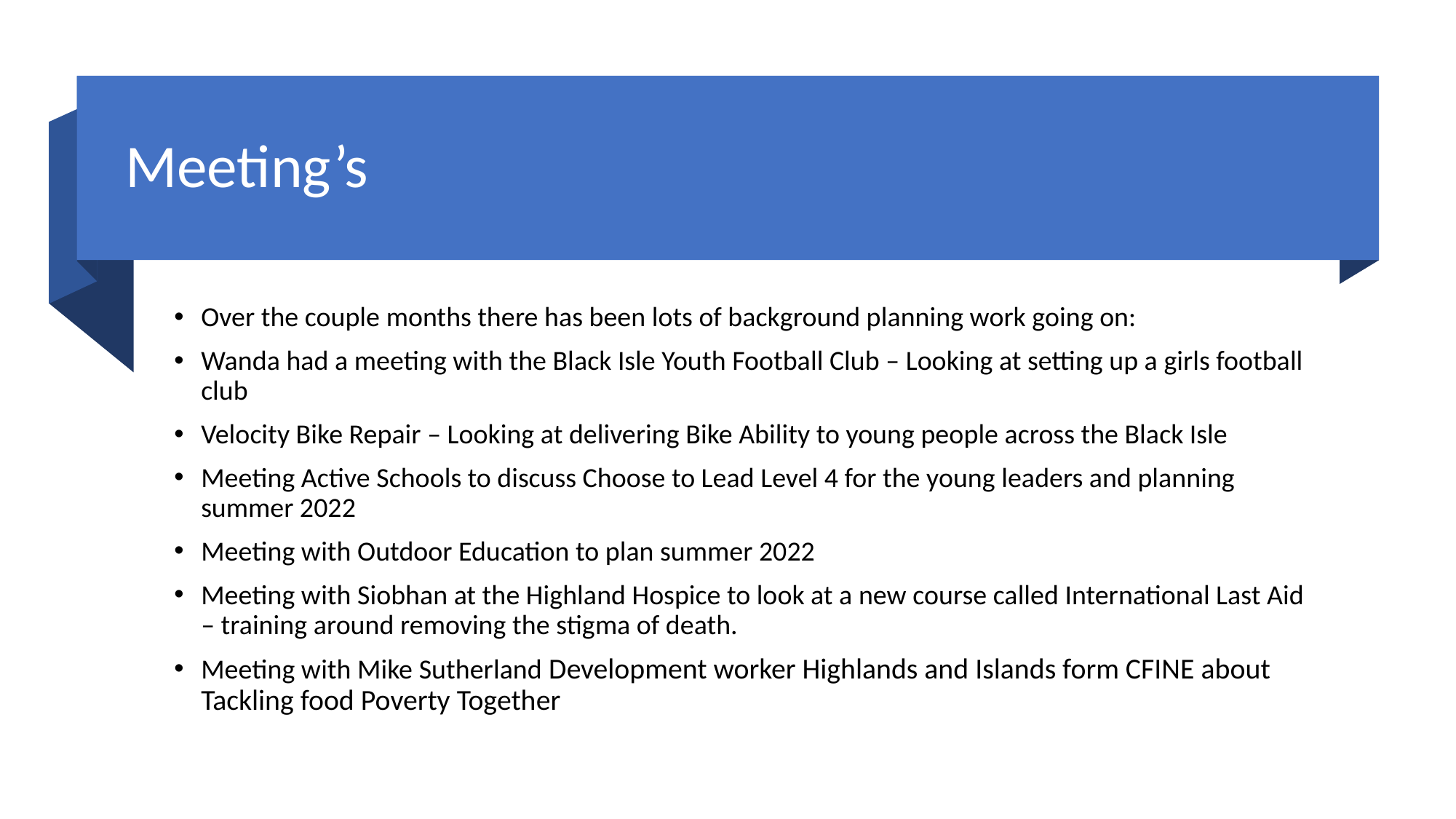

# Meeting’s

Over the couple months there has been lots of background planning work going on:
Wanda had a meeting with the Black Isle Youth Football Club – Looking at setting up a girls football club
Velocity Bike Repair – Looking at delivering Bike Ability to young people across the Black Isle
Meeting Active Schools to discuss Choose to Lead Level 4 for the young leaders and planning summer 2022
Meeting with Outdoor Education to plan summer 2022
Meeting with Siobhan at the Highland Hospice to look at a new course called International Last Aid – training around removing the stigma of death.
Meeting with Mike Sutherland Development worker Highlands and Islands form CFINE about Tackling food Poverty Together